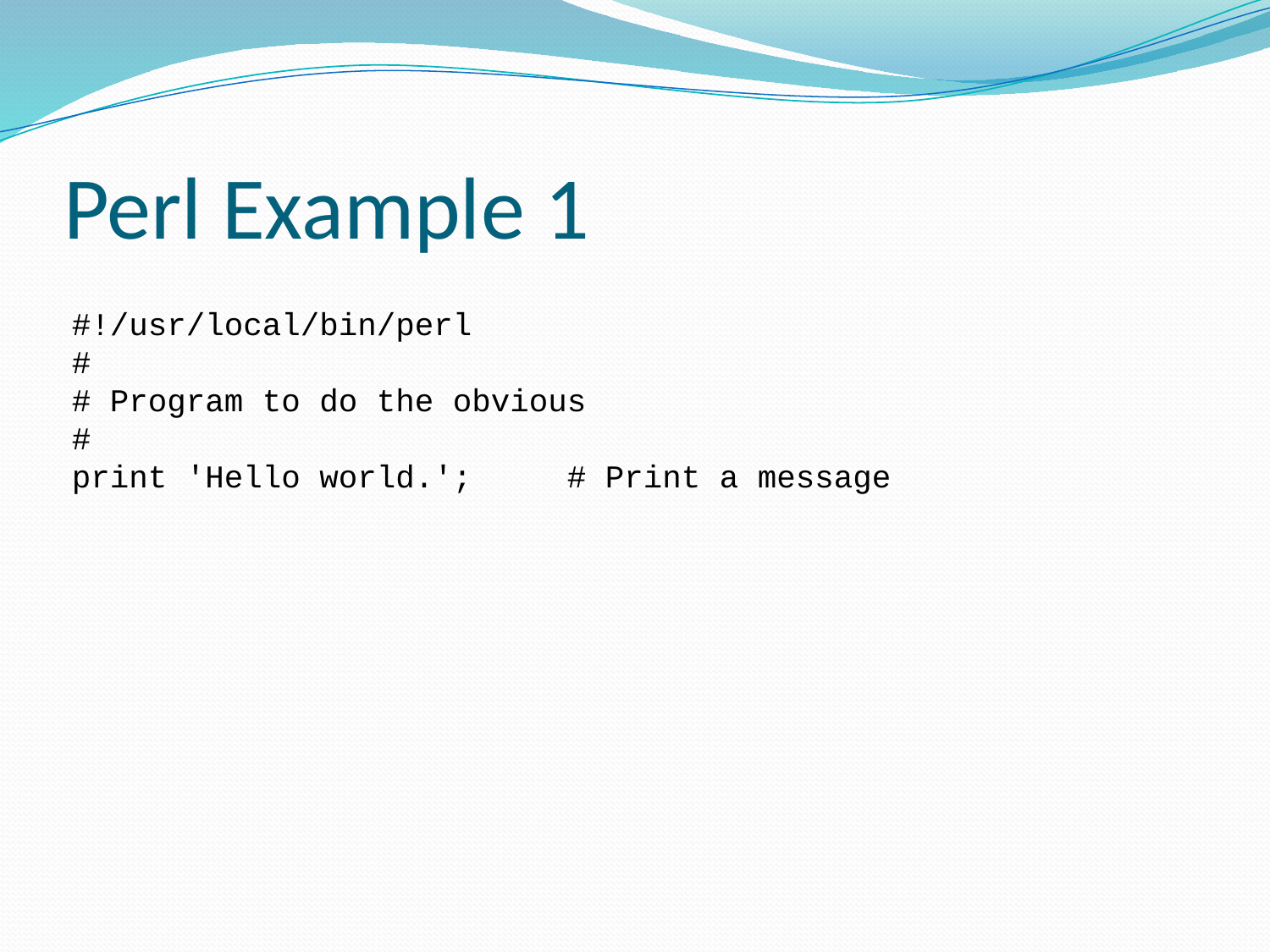

# Perl Example 1
#!/usr/local/bin/perl
#
# Program to do the obvious
#
print 'Hello world.';     # Print a message